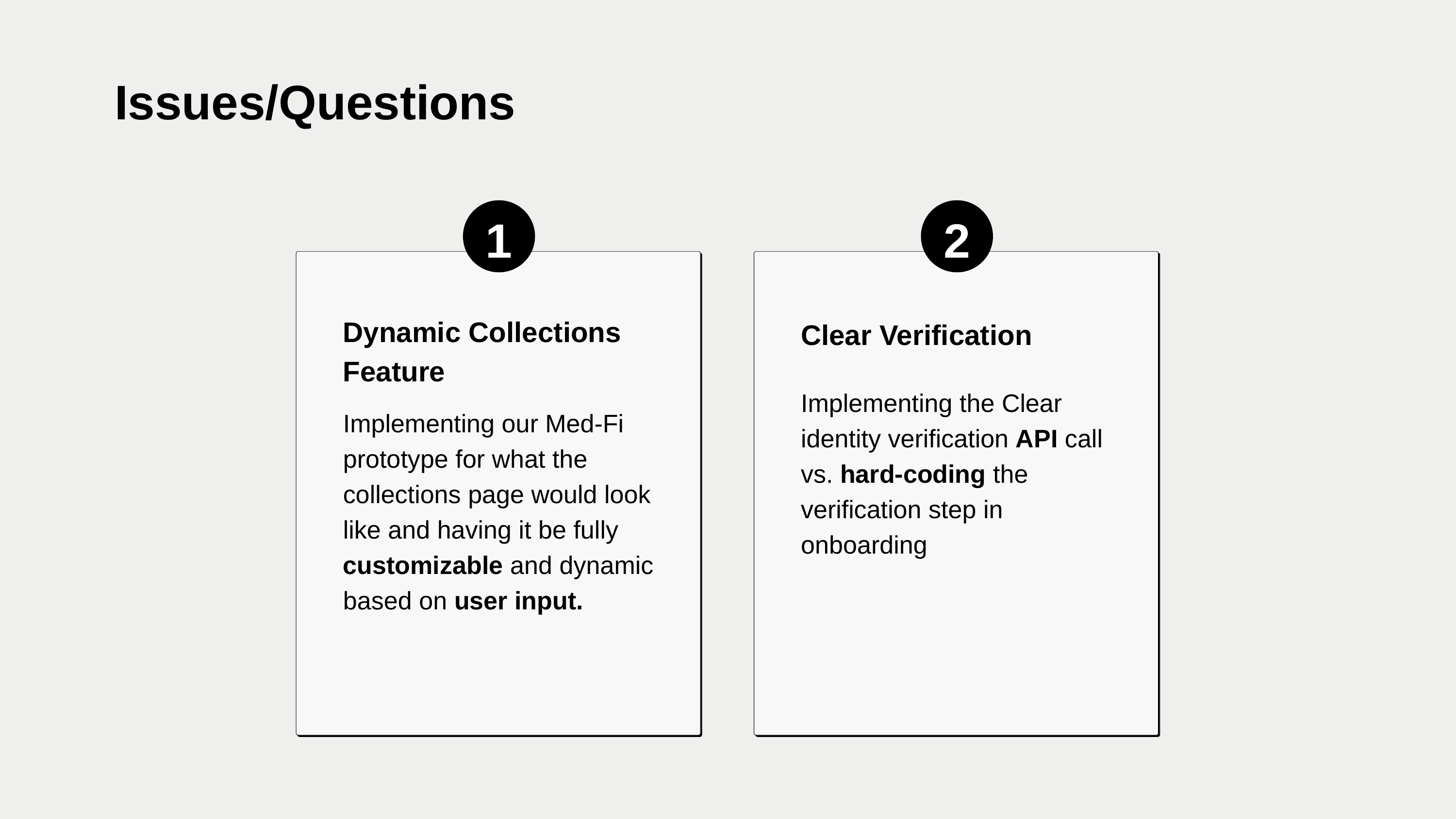

Issues/Questions
1
2

Dynamic Collections Feature
Clear Verification
Implementing the Clear identity verification API call vs. hard-coding the verification step in onboarding
Implementing our Med-Fi prototype for what the collections page would look like and having it be fully customizable and dynamic based on user input.